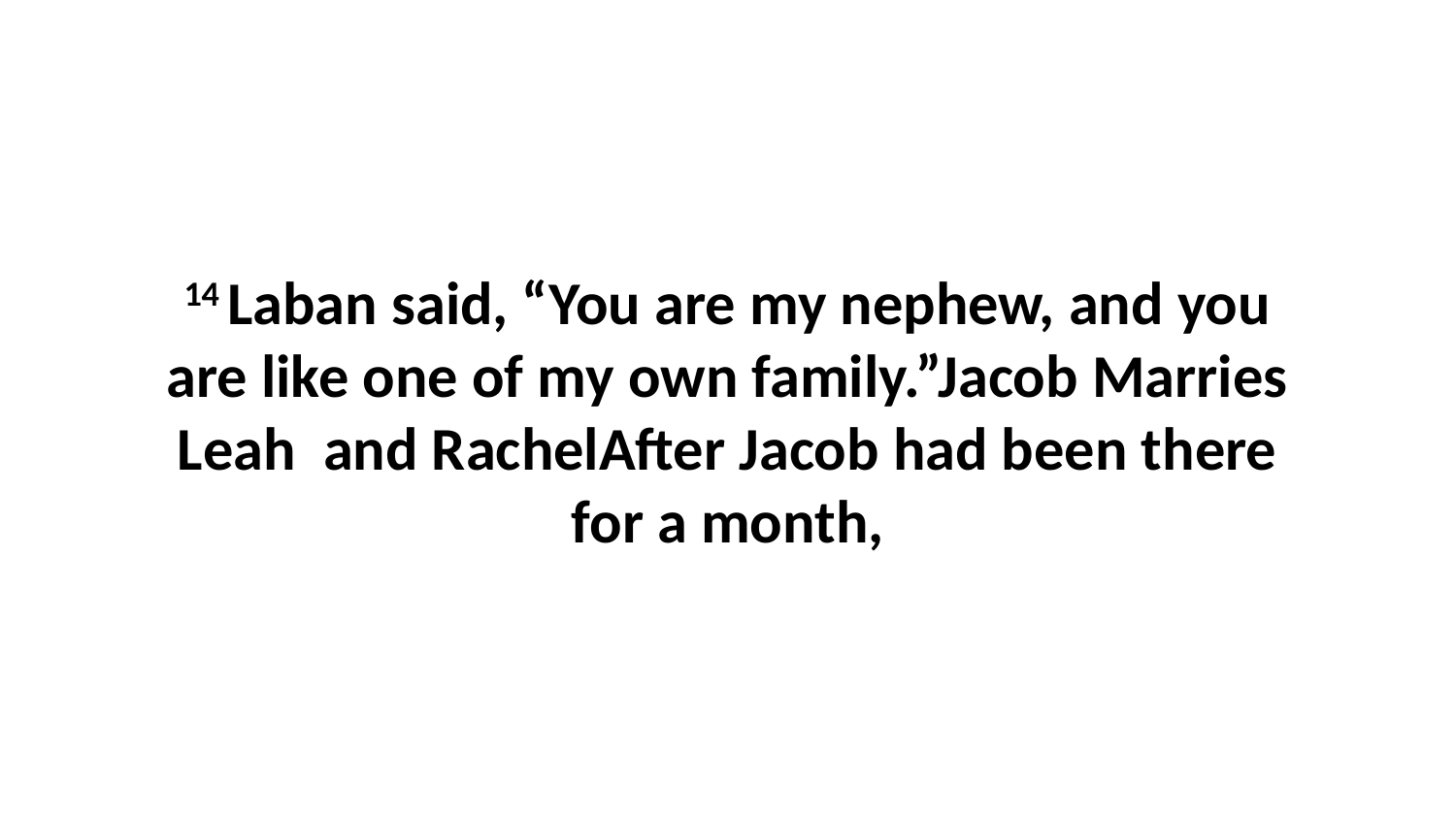

14 Laban said, “You are my nephew, and you are like one of my own family.”Jacob Marries Leah  and RachelAfter Jacob had been there for a month,